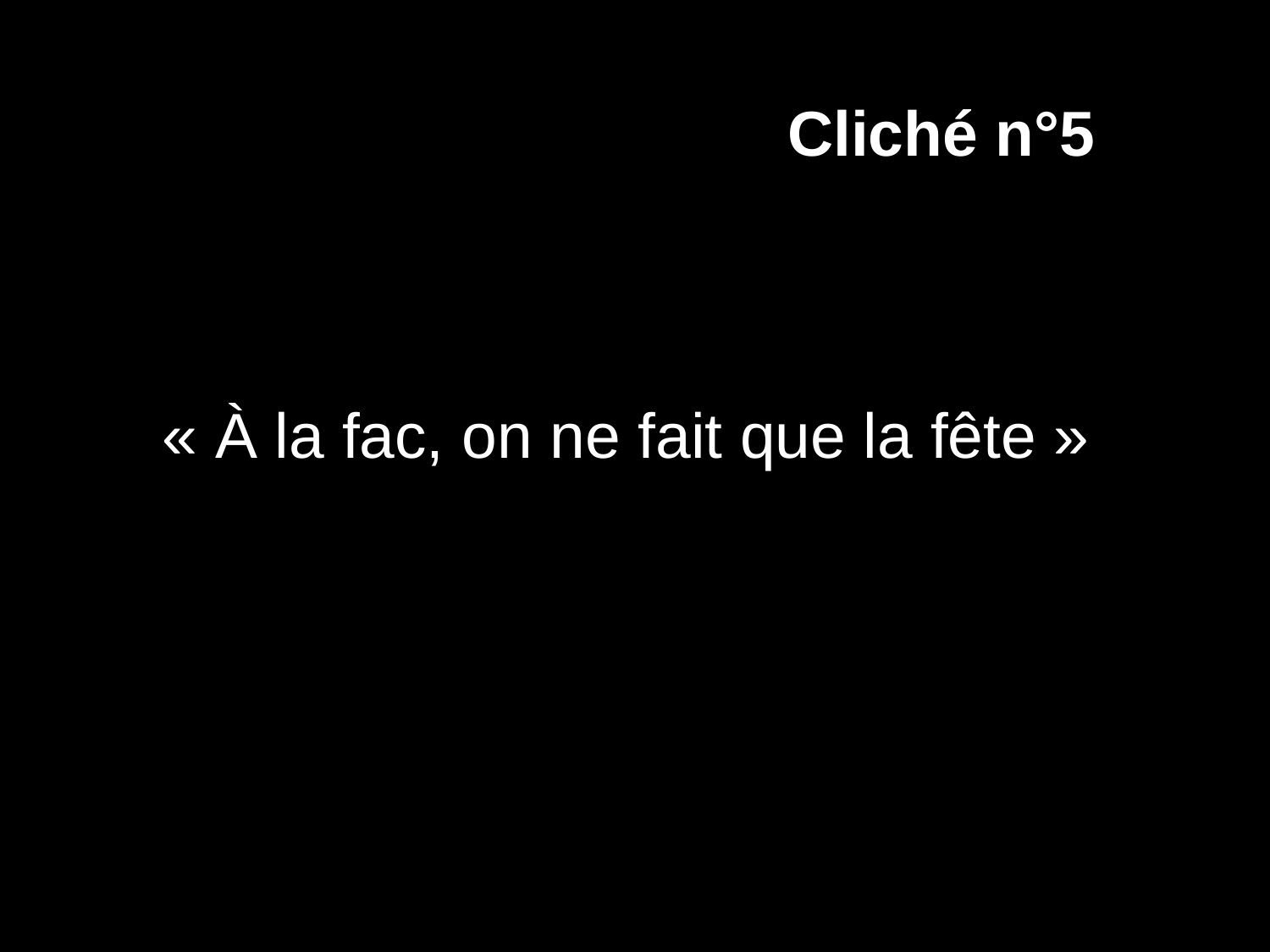

Cliché n°5
« À la fac, on ne fait que la fête »